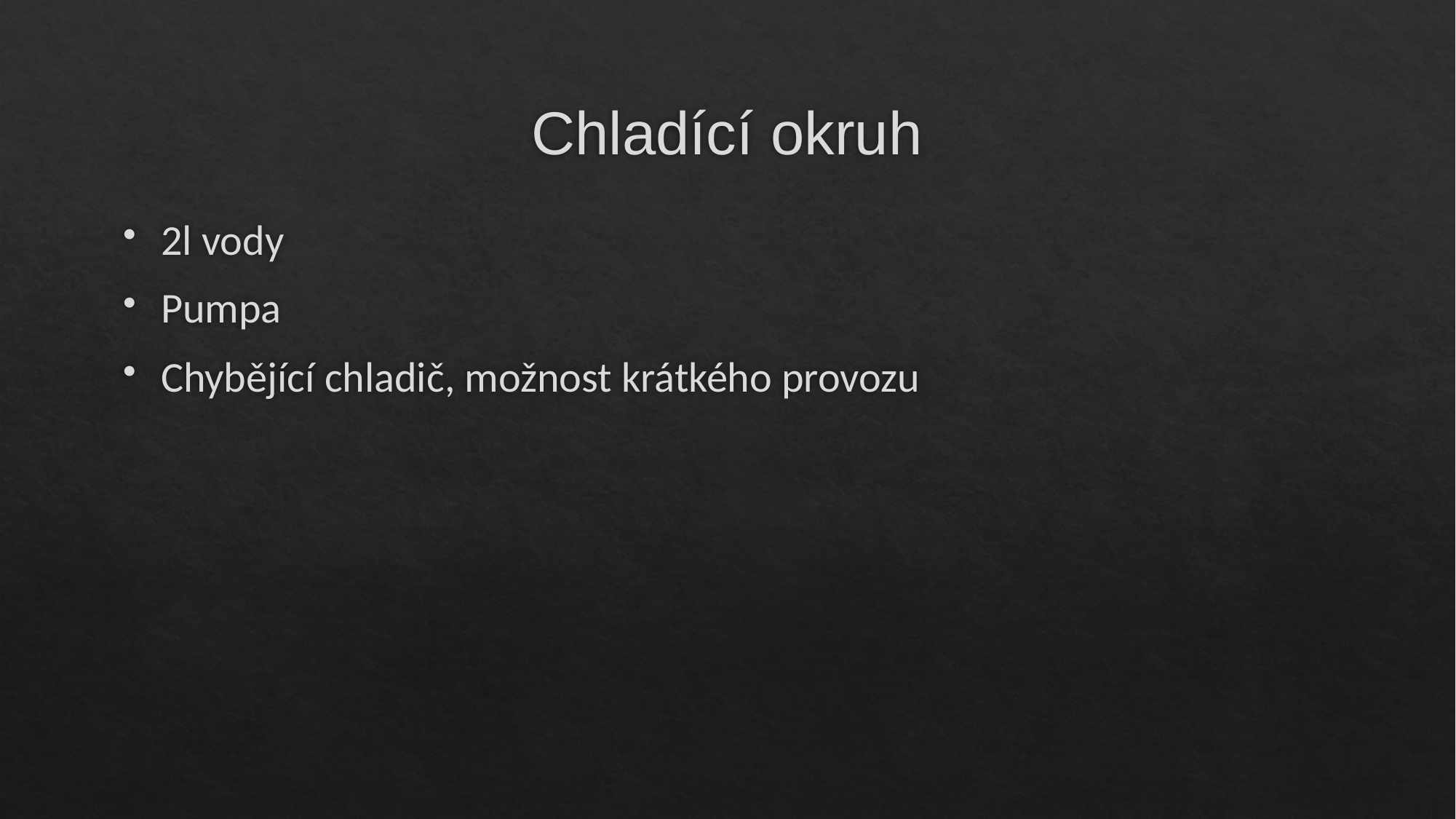

# Chladící okruh
2l vody
Pumpa
Chybějící chladič, možnost krátkého provozu